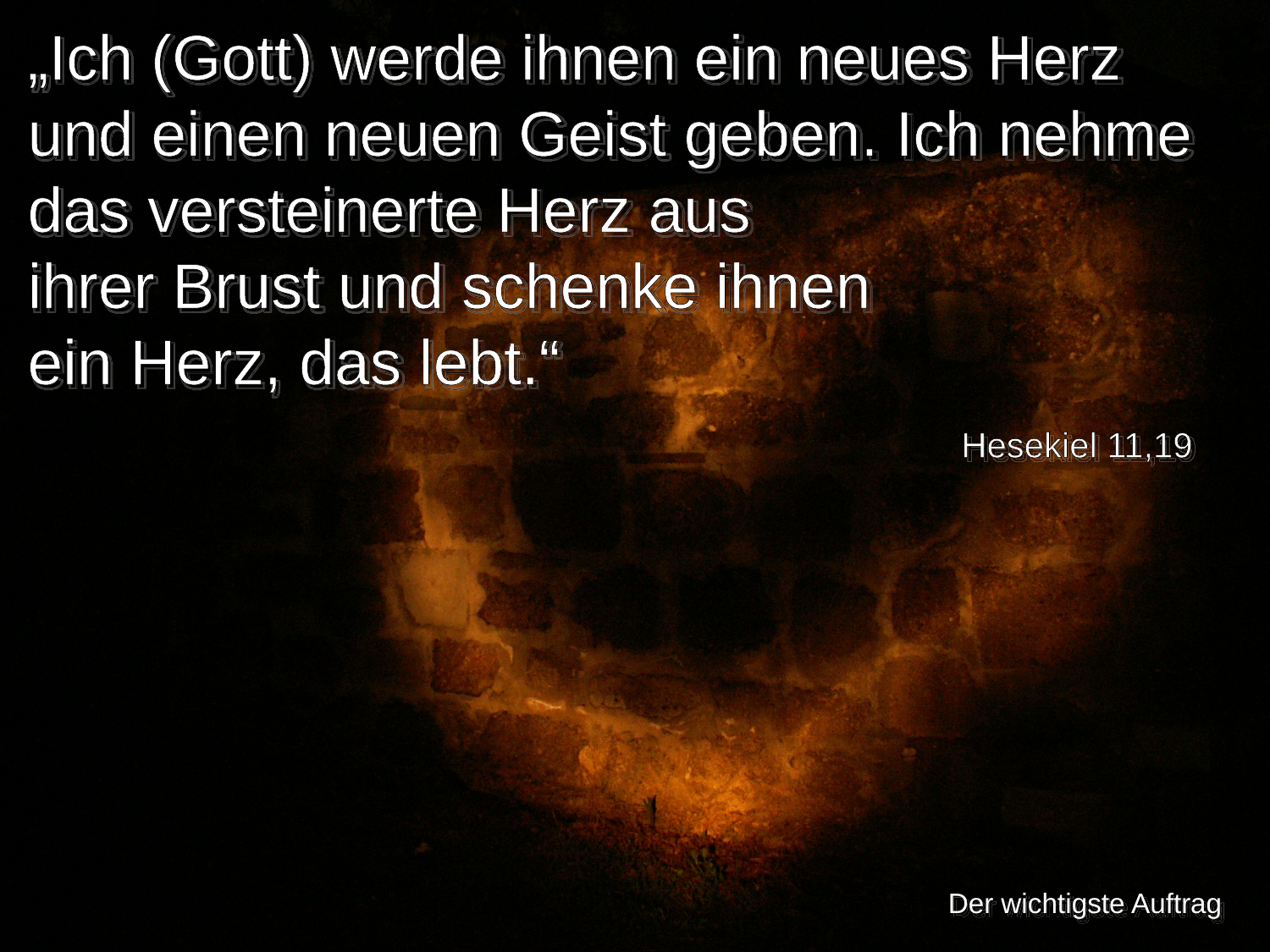

„Ich (Gott) werde ihnen ein neues Herz und einen neuen Geist geben. Ich nehme das versteinerte Herz aus
ihrer Brust und schenke ihnen
ein Herz, das lebt.“
Hesekiel 11,19
Der wichtigste Auftrag